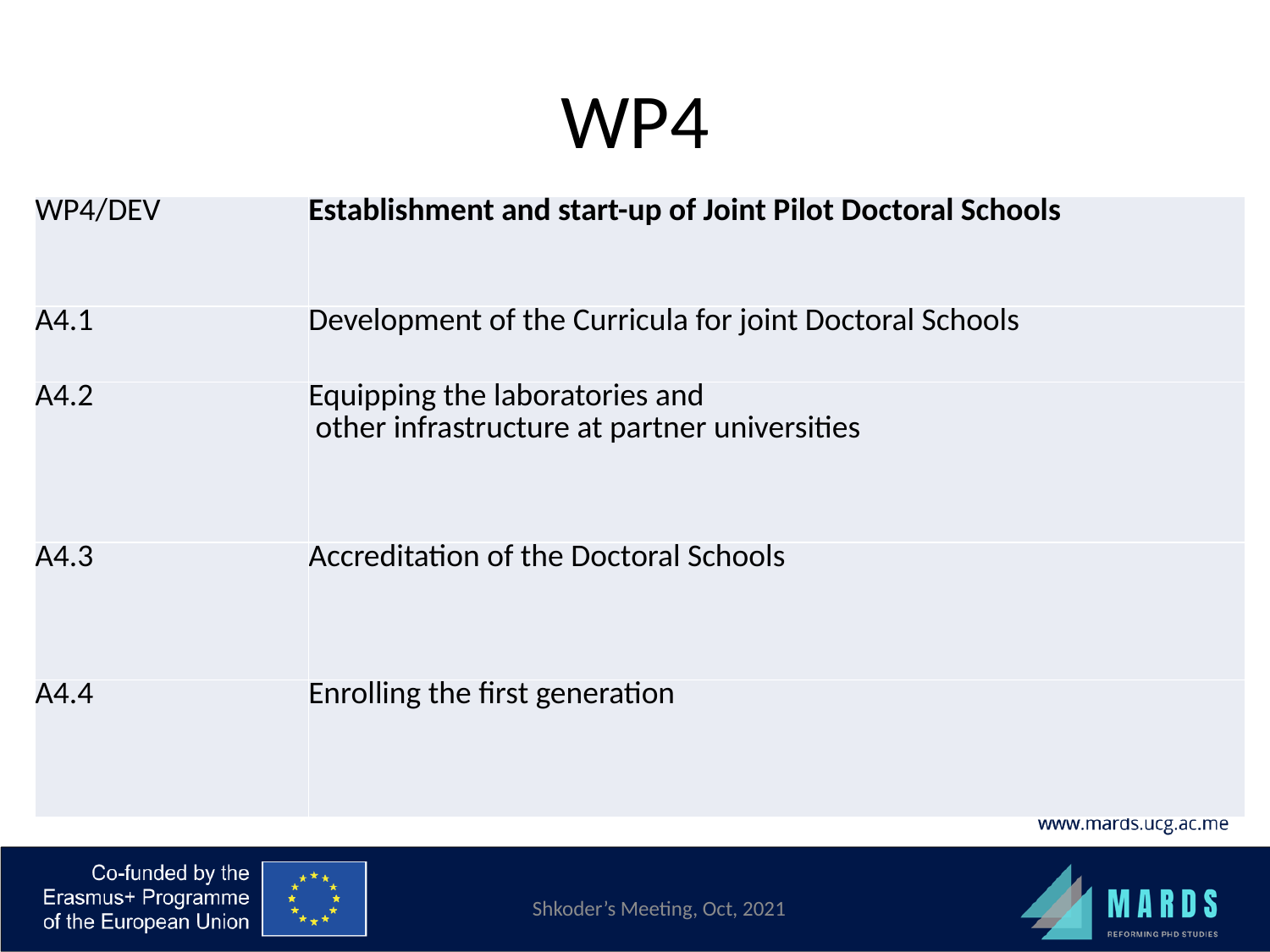

# WP4
| WP4/DEV | Establishment and start-up of Joint Pilot Doctoral Schools |
| --- | --- |
| A4.1 | Development of the Curricula for joint Doctoral Schools |
| A4.2 | Equipping the laboratories and other infrastructure at partner universities |
| A4.3 | Accreditation of the Doctoral Schools |
| A4.4 | Enrolling the first generation |
Shkoder’s Meeting, Oct, 2021